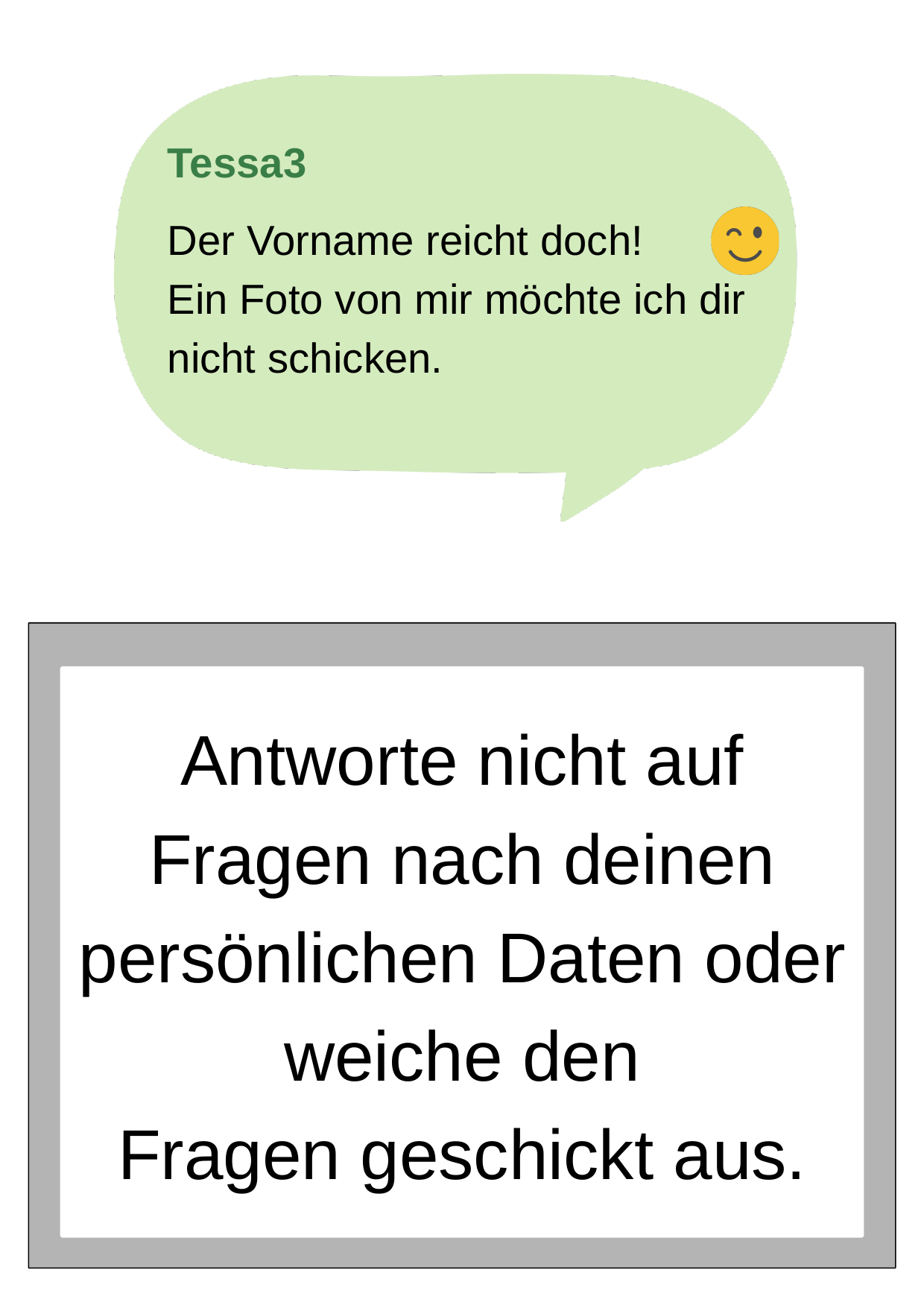

Tessa3
Der Vorname reicht doch!
Ein Foto von mir möchte ich dir nicht schicken.

Antworte nicht auf Fragen nach deinen persönlichen Daten oder weiche den
Fragen geschickt aus.